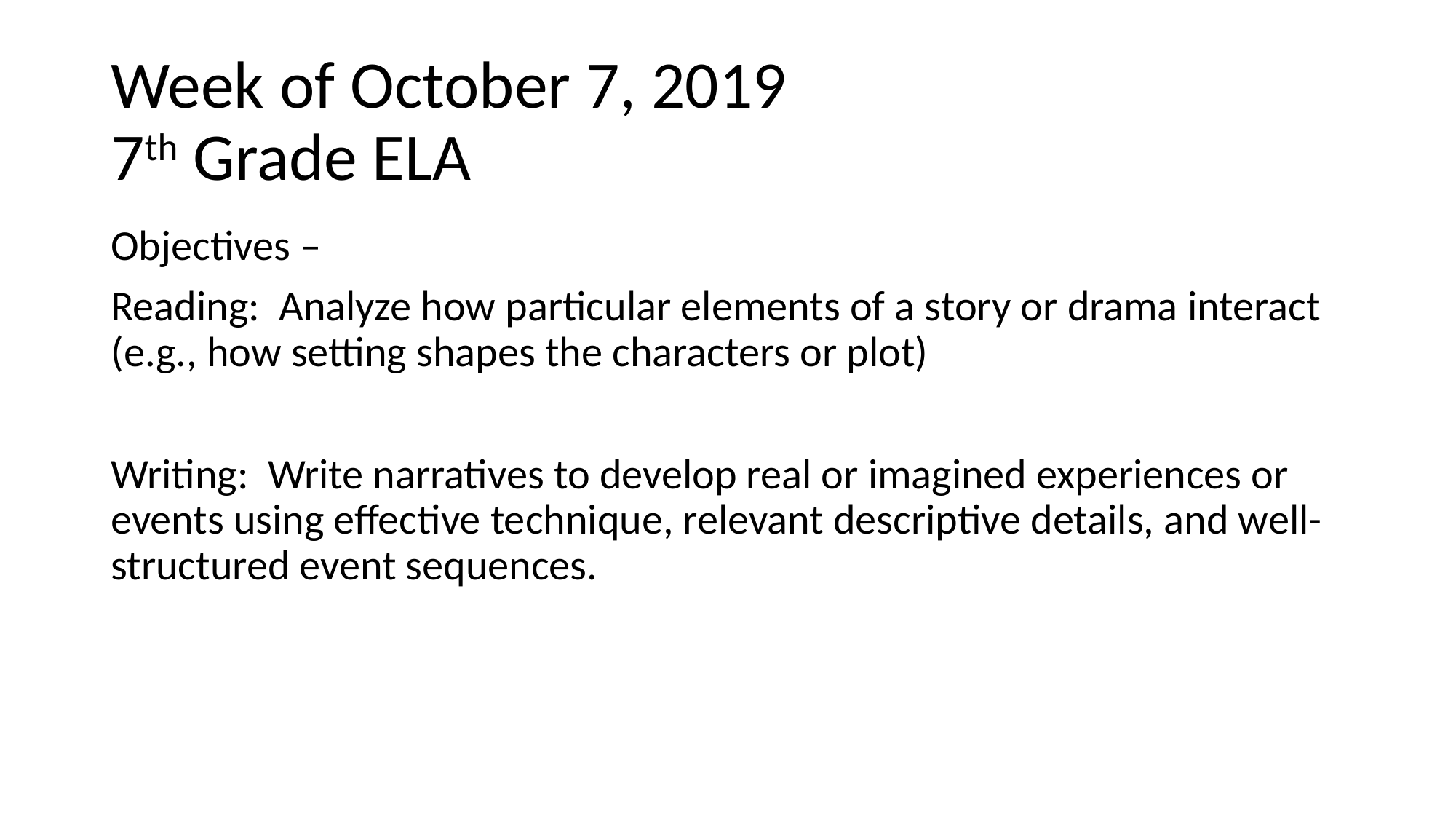

# Week of October 7, 2019 7th Grade ELA
Objectives –
Reading:  Analyze how particular elements of a story or drama interact (e.g., how setting shapes the characters or plot)

Writing:  Write narratives to develop real or imagined experiences or events using effective technique, relevant descriptive details, and well-structured event sequences.